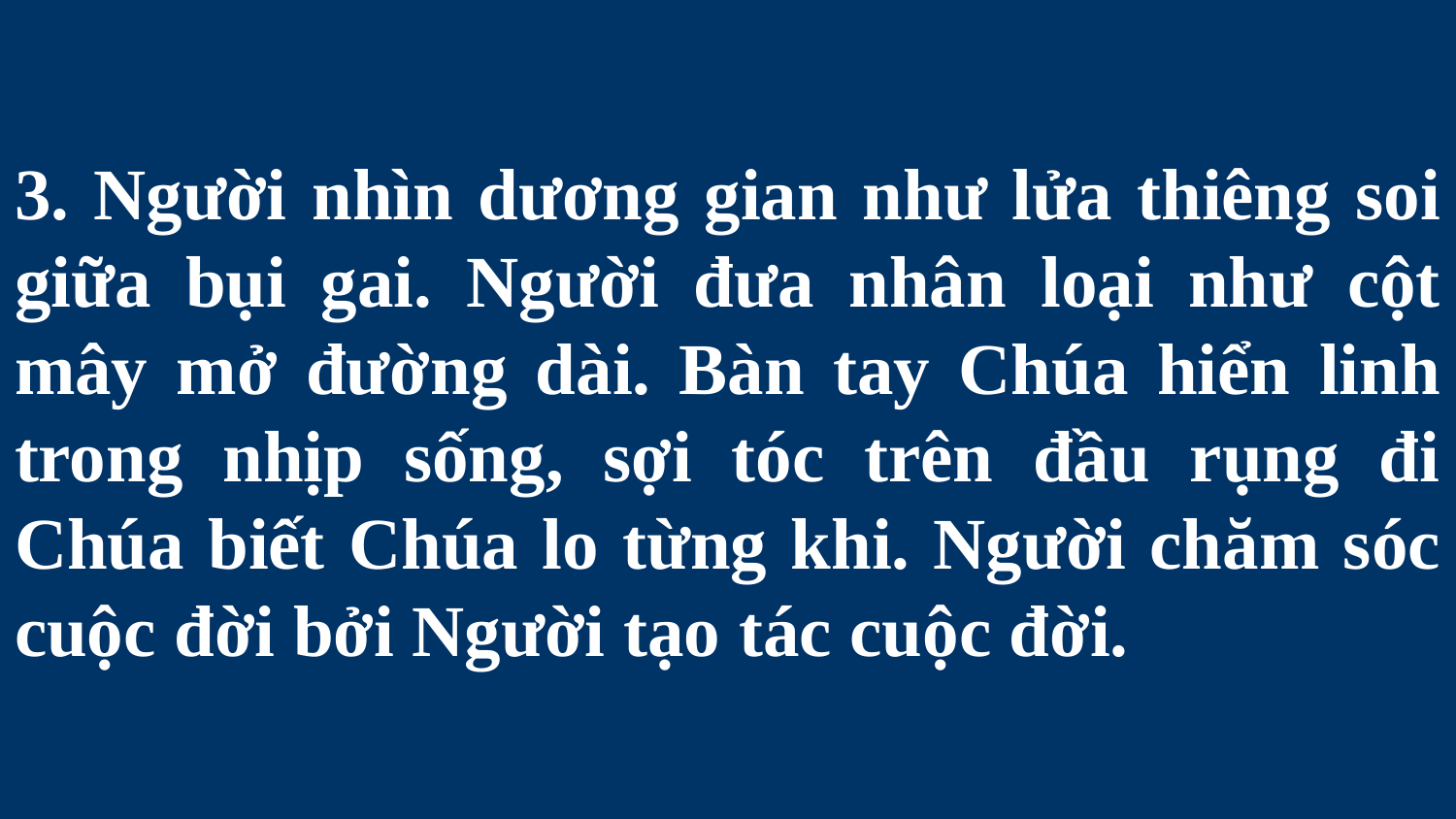

# 3. Người nhìn dương gian như lửa thiêng soi giữa bụi gai. Người đưa nhân loại như cột mây mở đường dài. Bàn tay Chúa hiển linh trong nhịp sống, sợi tóc trên đầu rụng đi Chúa biết Chúa lo từng khi. Người chăm sóc cuộc đời bởi Người tạo tác cuộc đời.